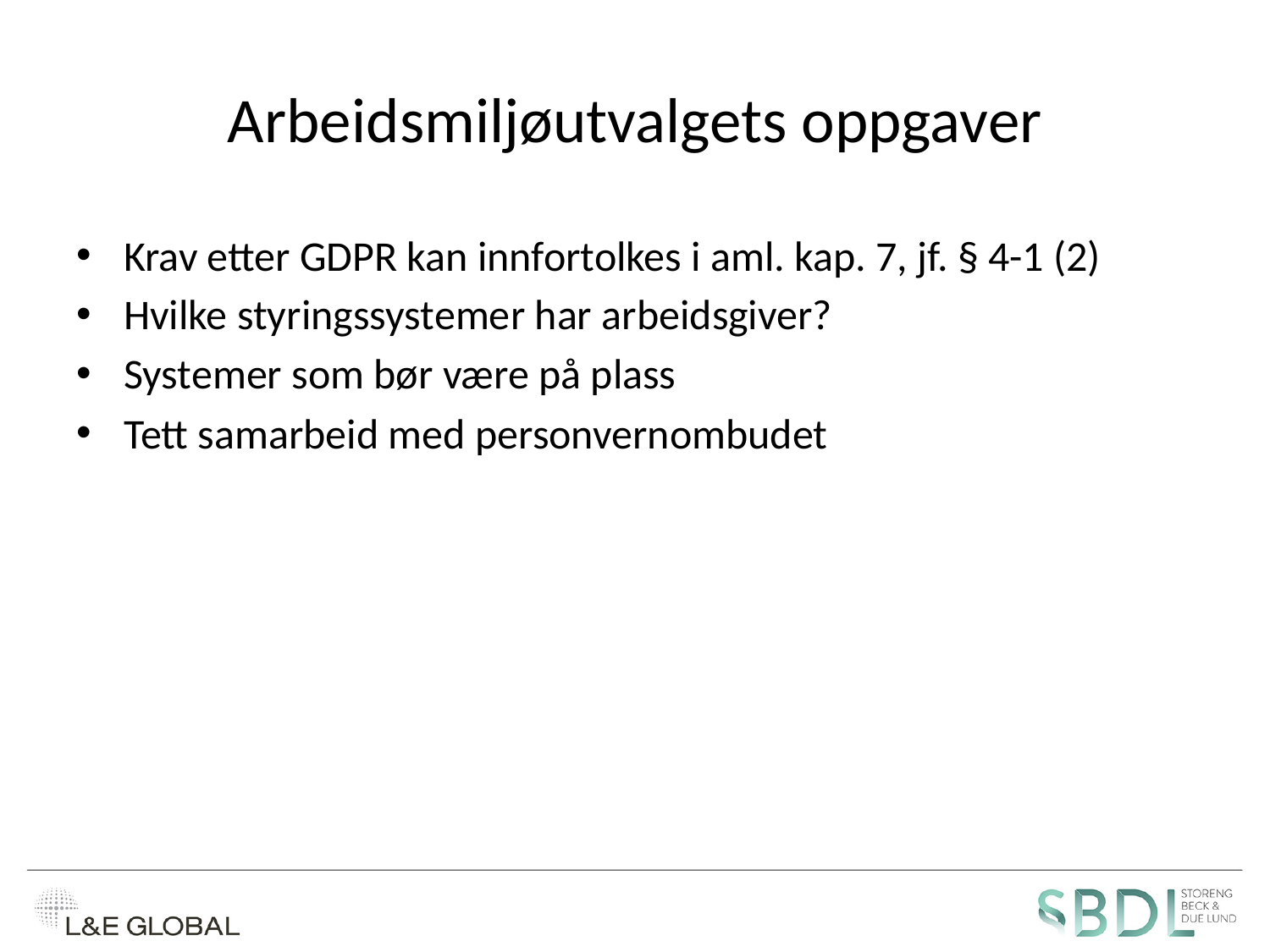

# Arbeidsmiljøutvalgets oppgaver
Krav etter GDPR kan innfortolkes i aml. kap. 7, jf. § 4-1 (2)
Hvilke styringssystemer har arbeidsgiver?
Systemer som bør være på plass
Tett samarbeid med personvernombudet